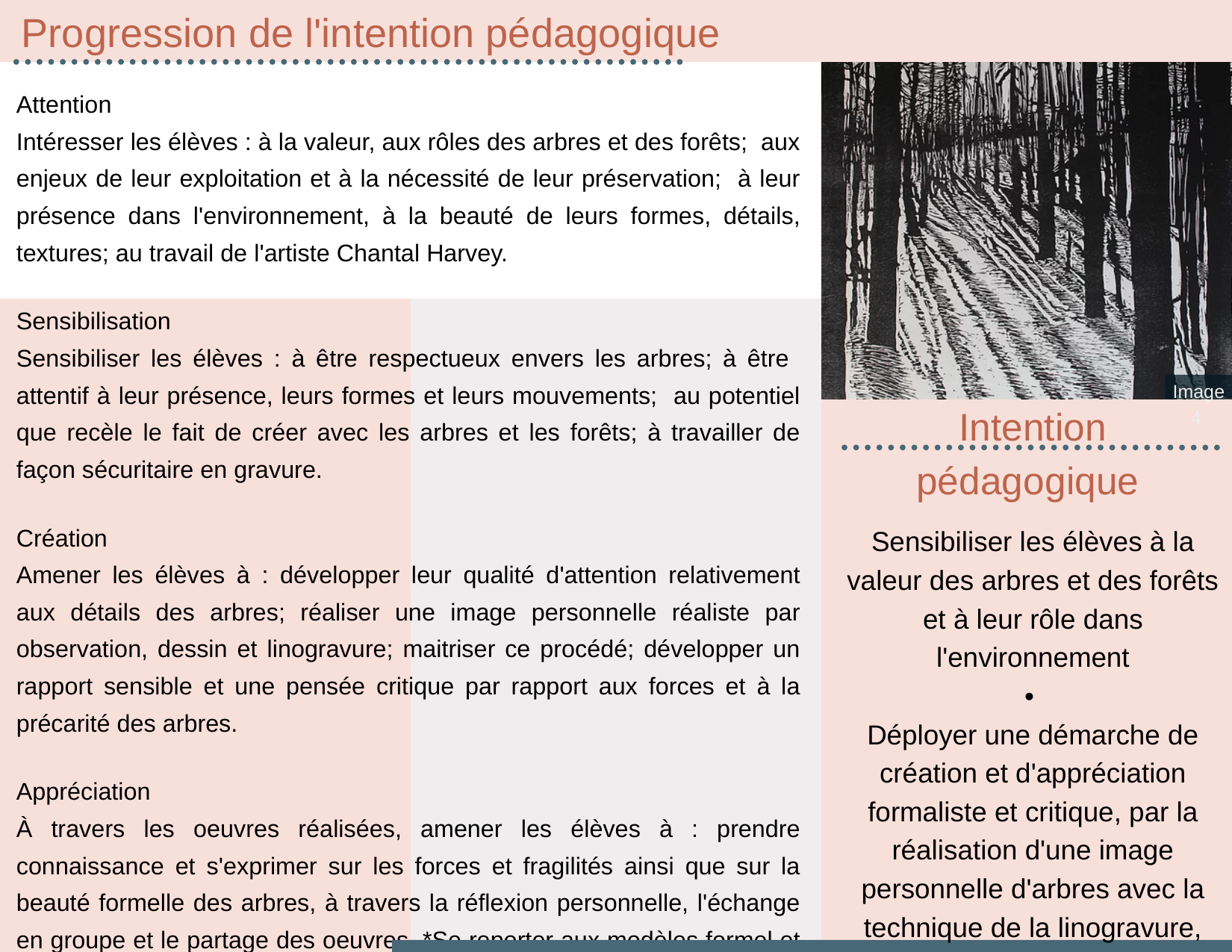

Progression de l'intention pédagogique

Attention
Intéresser les élèves : à la valeur, aux rôles des arbres et des forêts;  aux enjeux de leur exploitation et à la nécessité de leur préservation;  à leur présence dans l'environnement, à la beauté de leurs formes, détails, textures; au travail de l'artiste Chantal Harvey.

Sensibilisation
Sensibiliser les élèves : à être respectueux envers les arbres; à être  attentif à leur présence, leurs formes et leurs mouvements;  au potentiel que recèle le fait de créer avec les arbres et les forêts; à travailler de façon sécuritaire en gravure.

Création
Amener les élèves à : développer leur qualité d'attention relativement aux détails des arbres; réaliser une image personnelle réaliste par observation, dessin et linogravure; maitriser ce procédé; développer un rapport sensible et une pensée critique par rapport aux forces et à la précarité des arbres.

Appréciation
À travers les oeuvres réalisées, amener les élèves à : prendre connaissance et s'exprimer sur les forces et fragilités ainsi que sur la beauté formelle des arbres, à travers la réflexion personnelle, l'échange en groupe et le partage des oeuvres. *Se reporter aux modèles formel et critique dans la synthèse d'appréciation.

Image 4
Intention pédagogique

Sensibiliser les élèves à la valeur des arbres et des forêts et à leur rôle dans l'environnement
•
Déployer une démarche de création et d'appréciation formaliste et critique, par la réalisation d'une image personnelle d'arbres avec la technique de la linogravure, liée avec une observation en nature,  à l'écriture et à la discussion